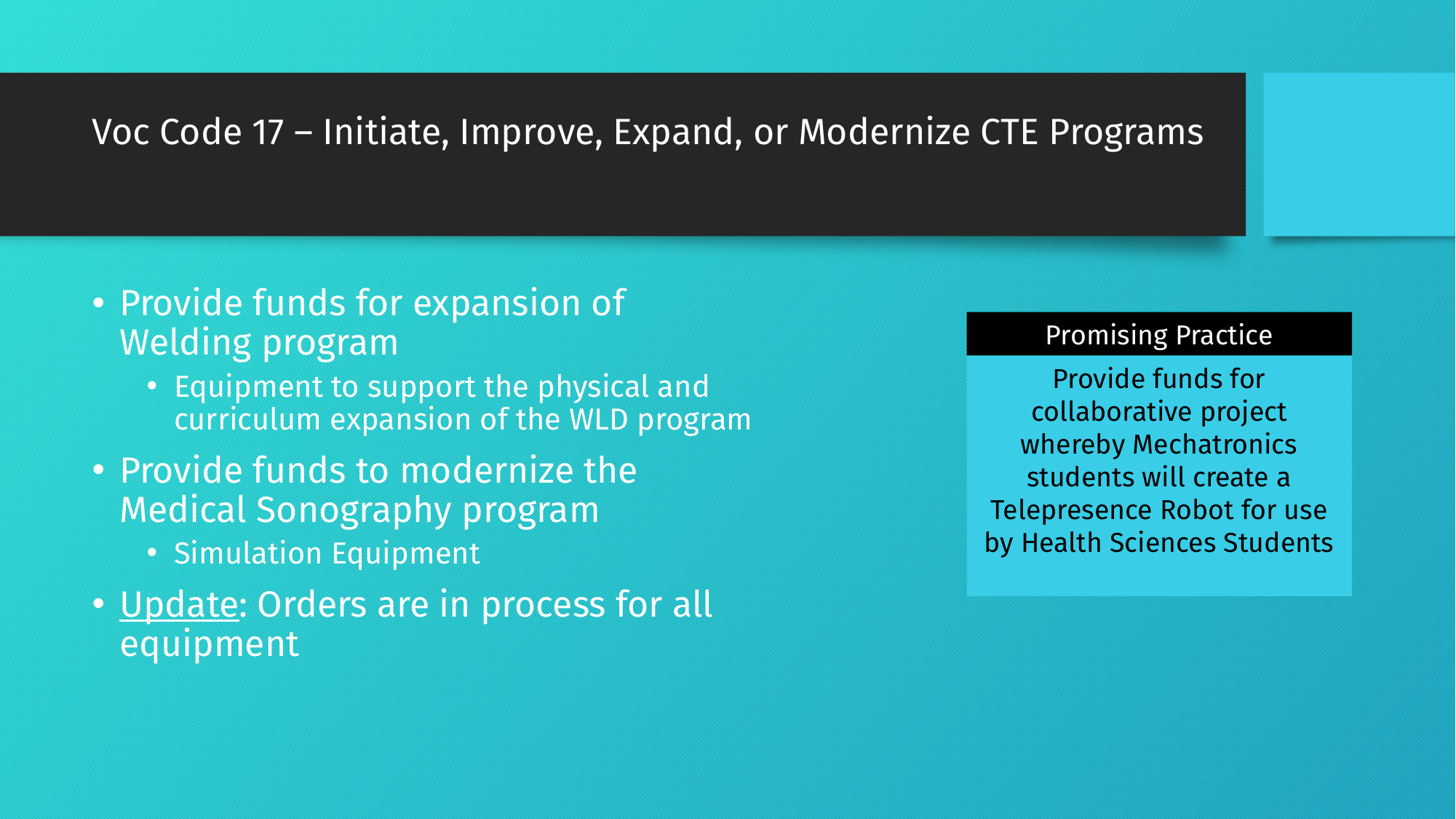

# Voc Code 17 – Initiate, Improve, Expand, or Modernize CTE Programs
Provide funds for expansion of Welding program
Equipment to support the physical and curriculum expansion of the WLD program
Provide funds to modernize the Medical Sonography program
Simulation Equipment
Update: Orders are in process for all equipment

Promising Practice
Provide funds for collaborative project whereby Mechatronics students will create a Telepresence Robot for use by Health Sciences Students